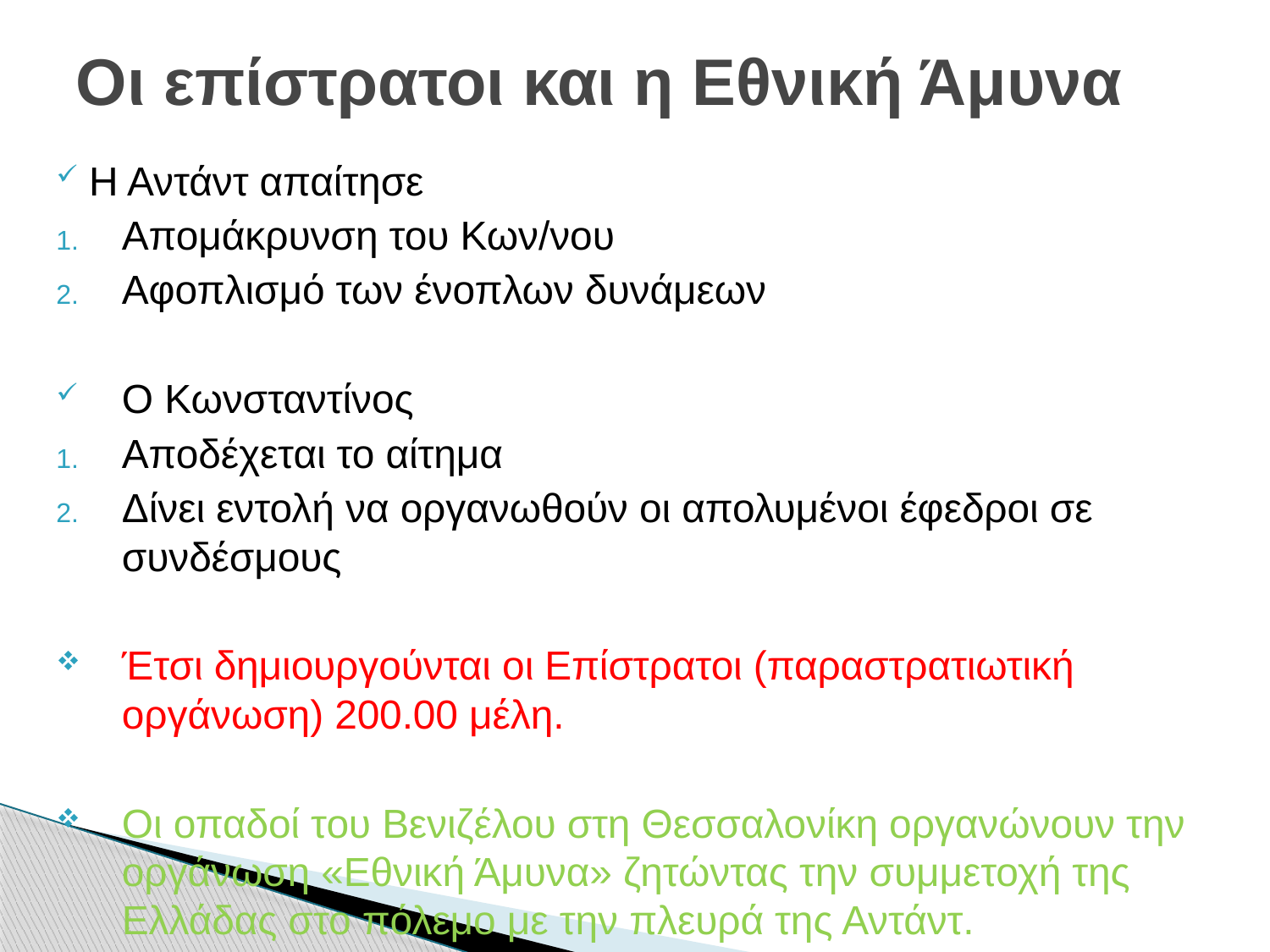

# Οι επίστρατοι και η Εθνική Άμυνα
Η Αντάντ απαίτησε
Απομάκρυνση του Κων/νου
Αφοπλισμό των ένοπλων δυνάμεων

Ο Κωνσταντίνος
Αποδέχεται το αίτημα
Δίνει εντολή να οργανωθούν οι απολυμένοι έφεδροι σε συνδέσμους

Έτσι δημιουργούνται οι Επίστρατοι (παραστρατιωτική οργάνωση) 200.00 μέλη.

Οι οπαδοί του Βενιζέλου στη Θεσσαλονίκη οργανώνουν την οργάνωση «Εθνική Άμυνα» ζητώντας την συμμετοχή της Ελλάδας στο πόλεμο με την πλευρά της Αντάντ.